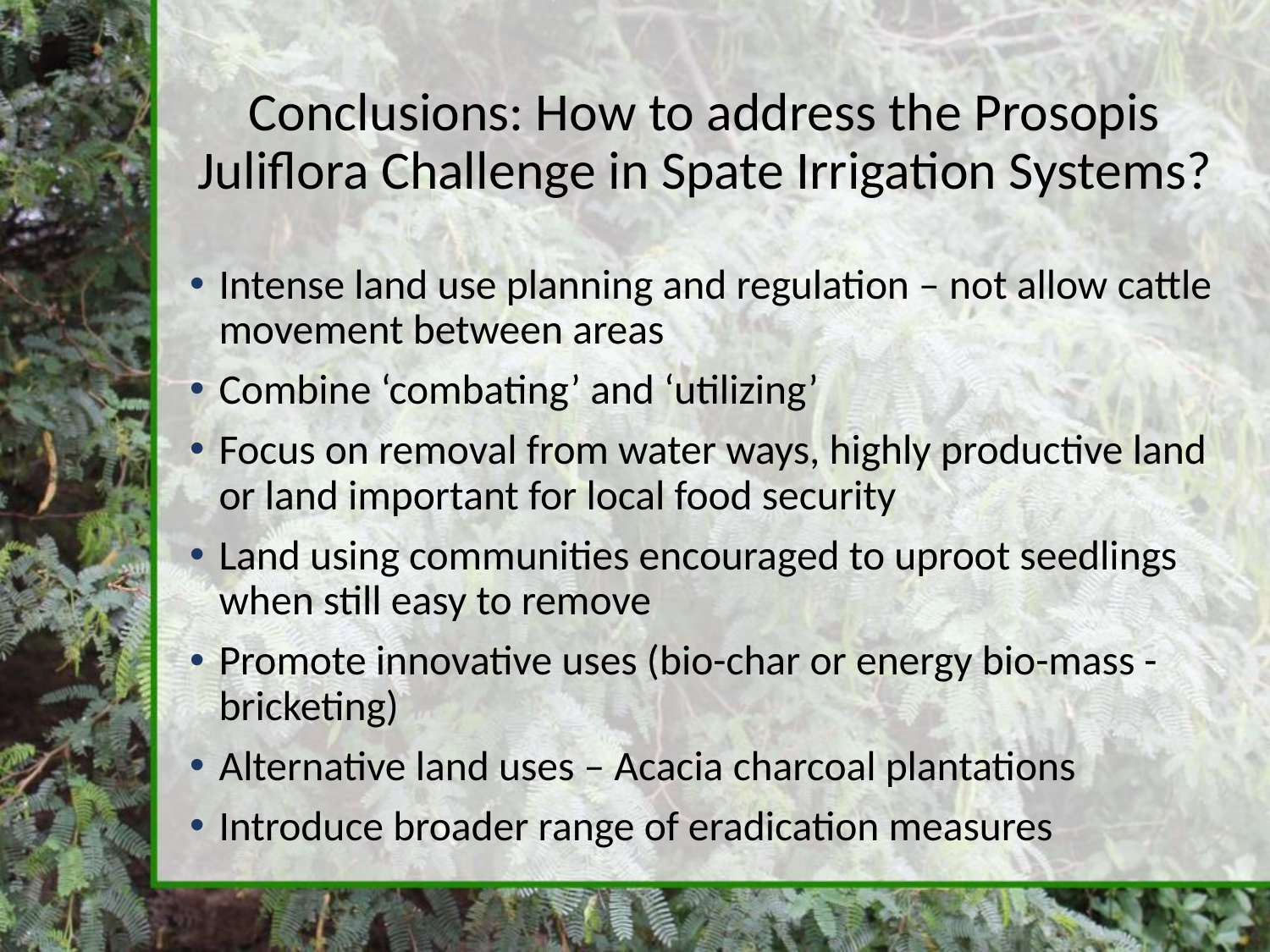

# Conclusions: How to address the Prosopis Juliflora Challenge in Spate Irrigation Systems?
Intense land use planning and regulation – not allow cattle movement between areas
Combine ‘combating’ and ‘utilizing’
Focus on removal from water ways, highly productive land or land important for local food security
Land using communities encouraged to uproot seedlings when still easy to remove
Promote innovative uses (bio-char or energy bio-mass - bricketing)
Alternative land uses – Acacia charcoal plantations
Introduce broader range of eradication measures